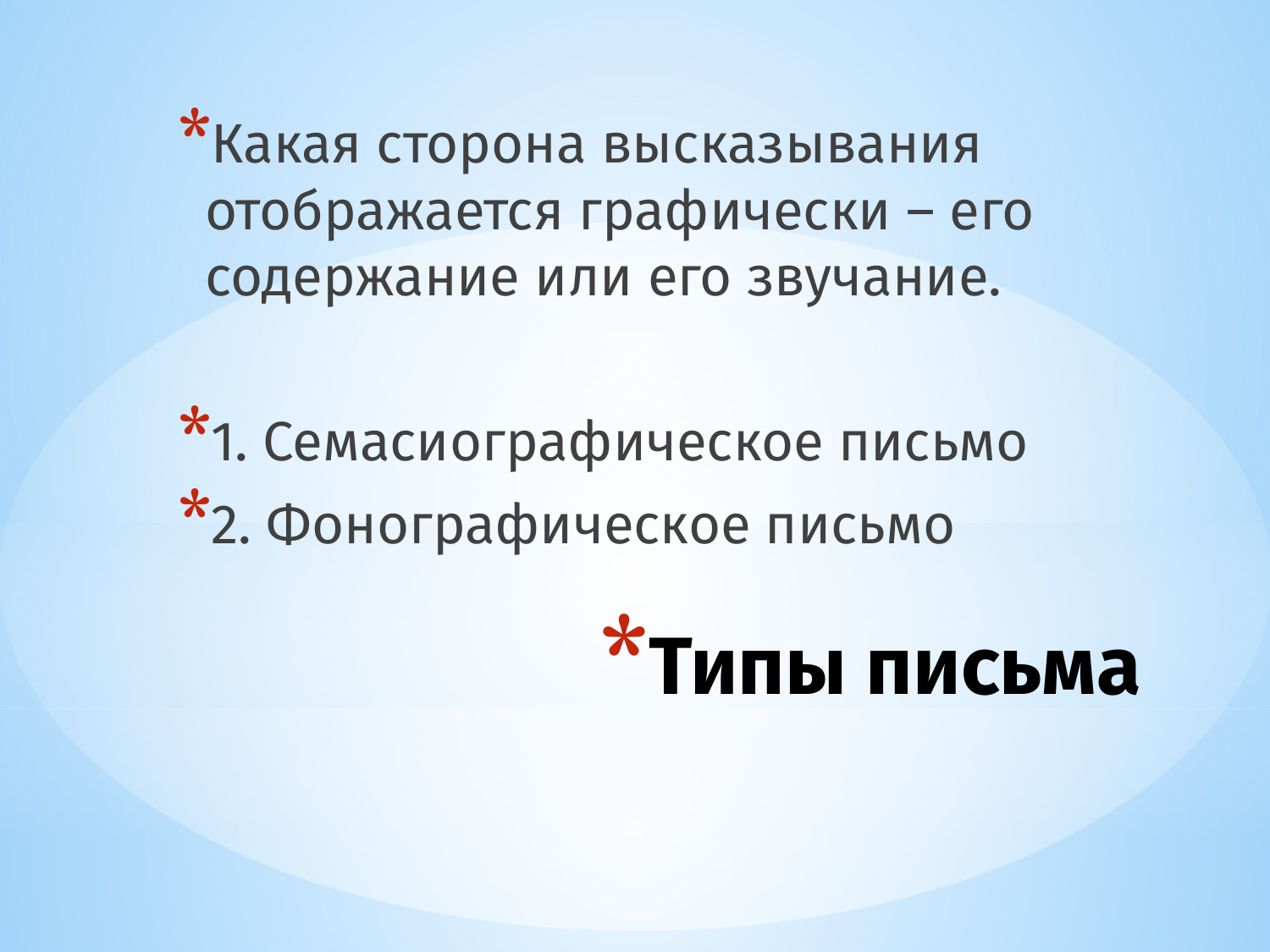

Какая сторона высказывания отображается графически – его содержание или его звучание.

1. Семасиографическое письмо
2. Фонографическое письмо
# Типы письма